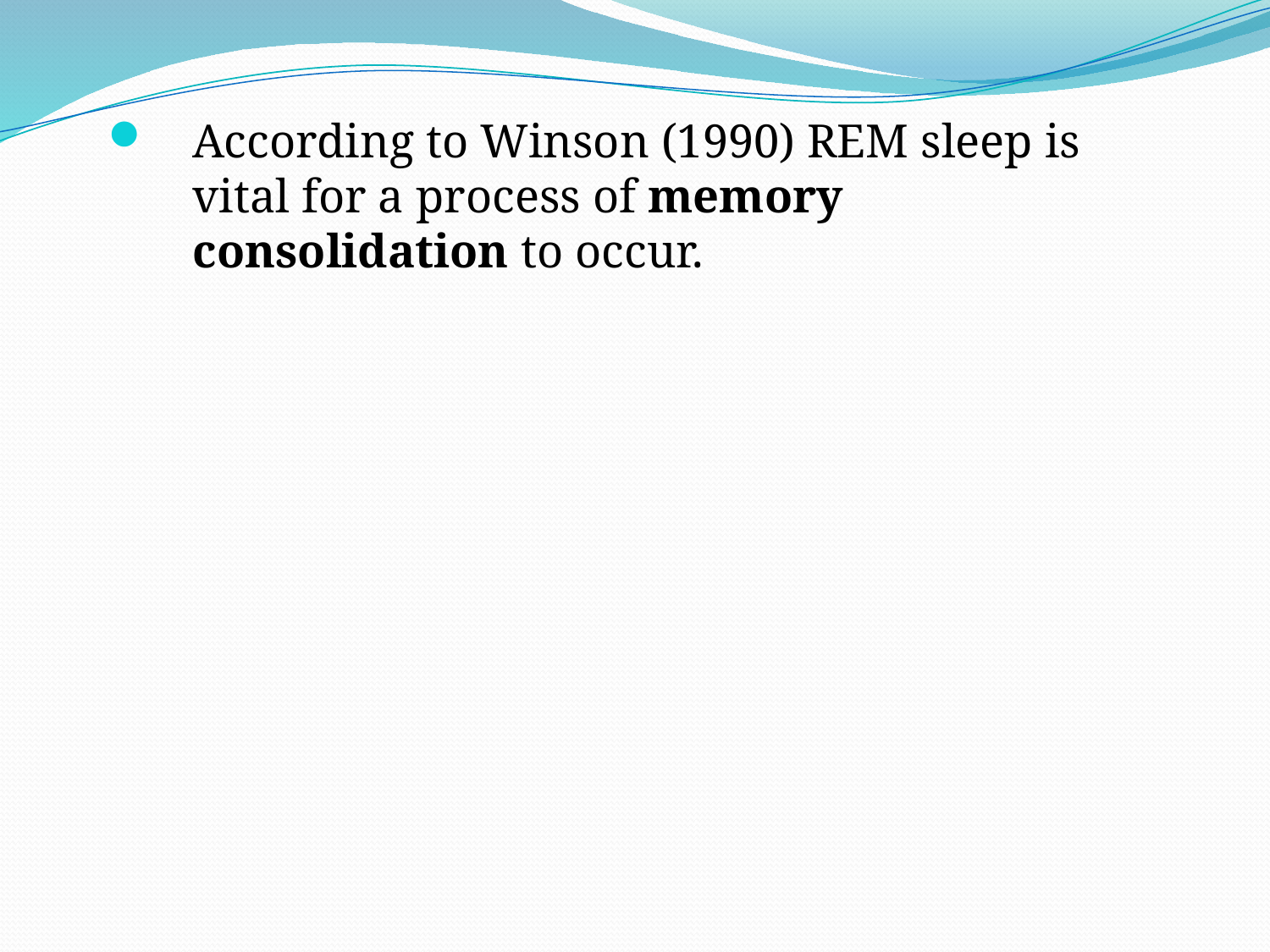

#
According to Winson (1990) REM sleep is vital for a process of memory consolidation to occur.